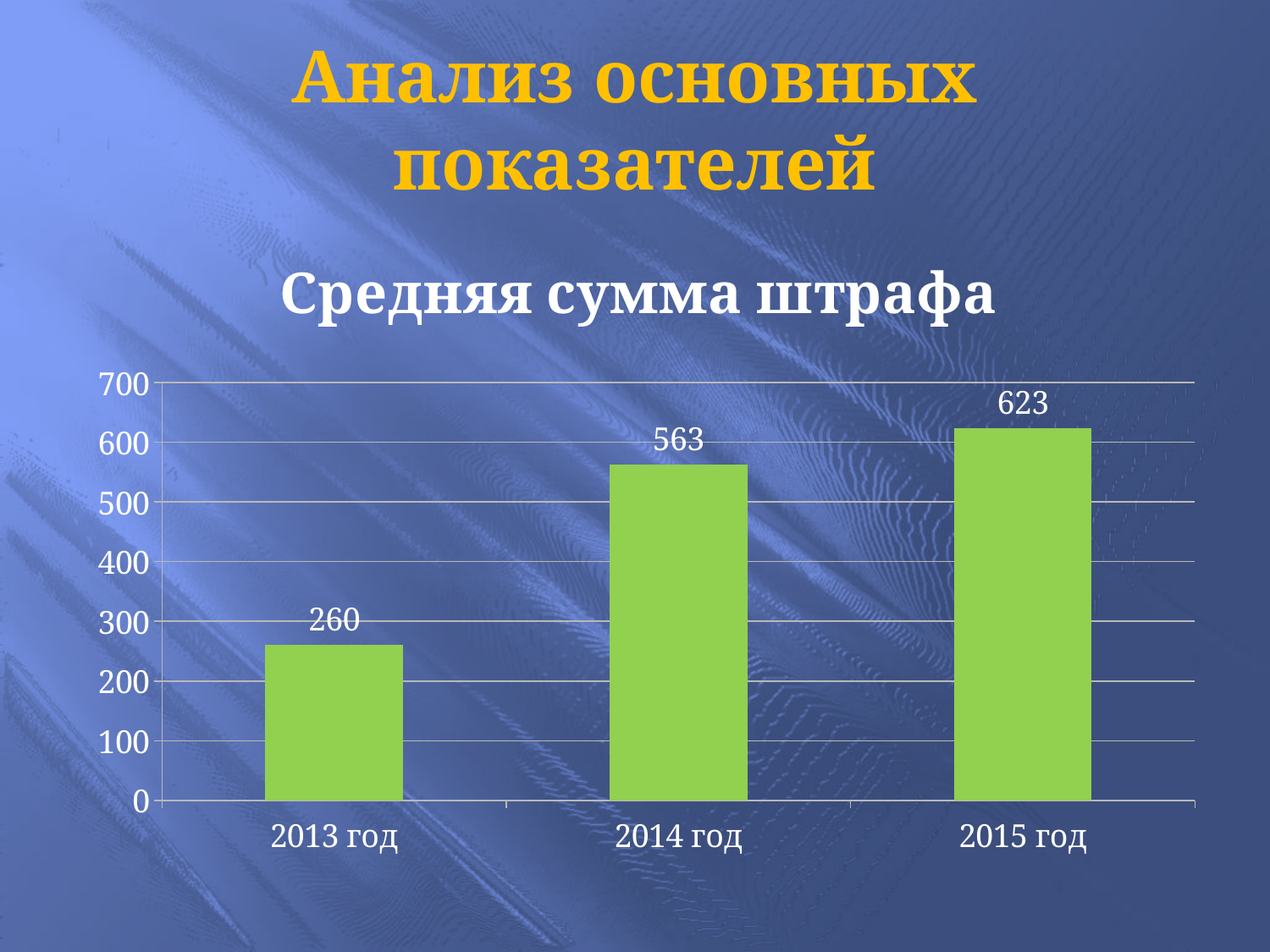

# Анализ основных показателей

### Chart: Средняя сумма штрафа

| Category | Средняя сумма штрафа конец года |
|---|---|
| 2013 год | 260.0 |
| 2014 год | 563.0 |
| 2015 год | 623.0 |